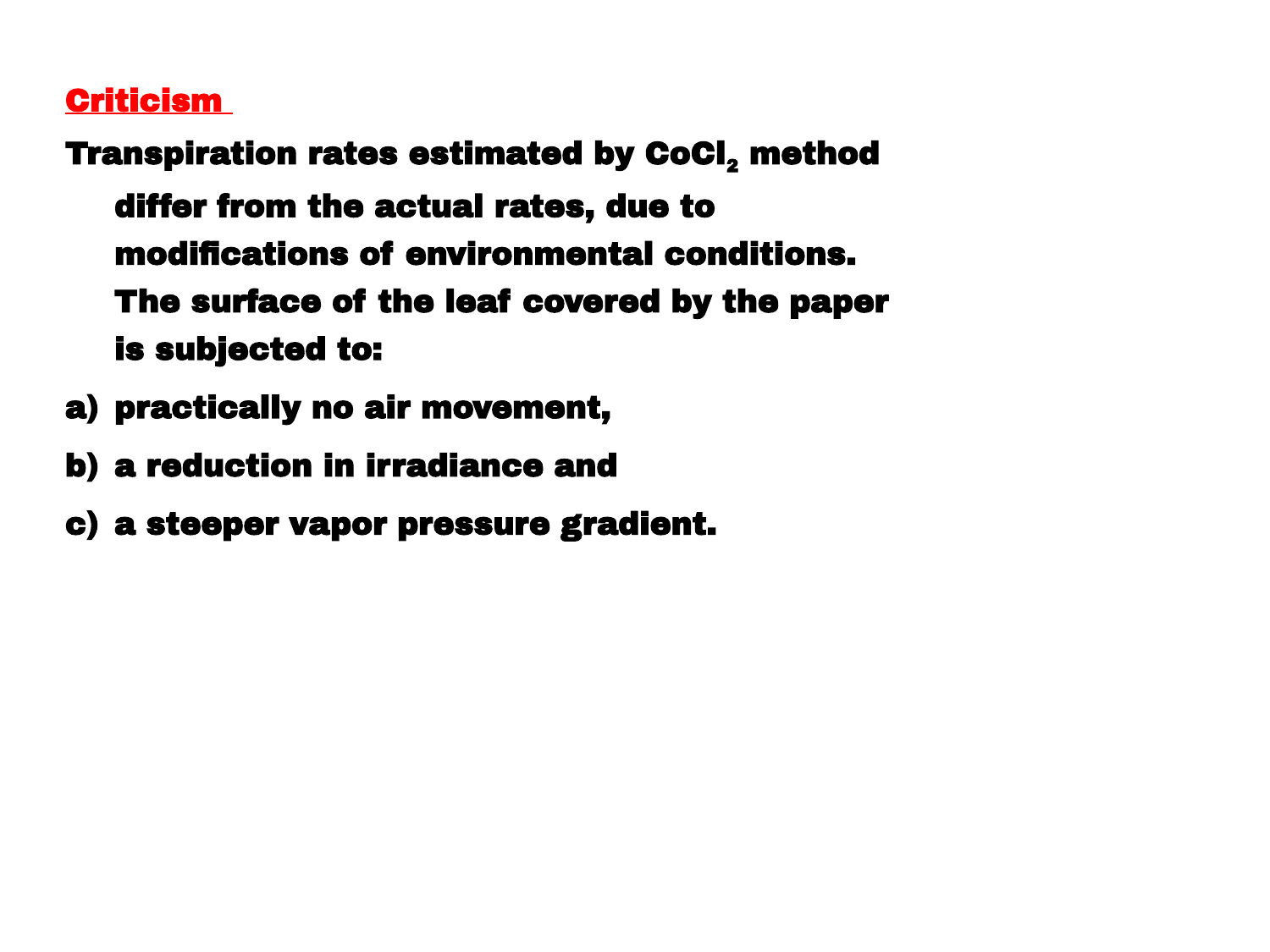

Criticism
Transpiration rates estimated by CoCl2 method differ from the actual rates, due to modifications of environmental conditions. The surface of the leaf covered by the paper is subjected to:
practically no air movement,
a reduction in irradiance and
a steeper vapor pressure gradient.